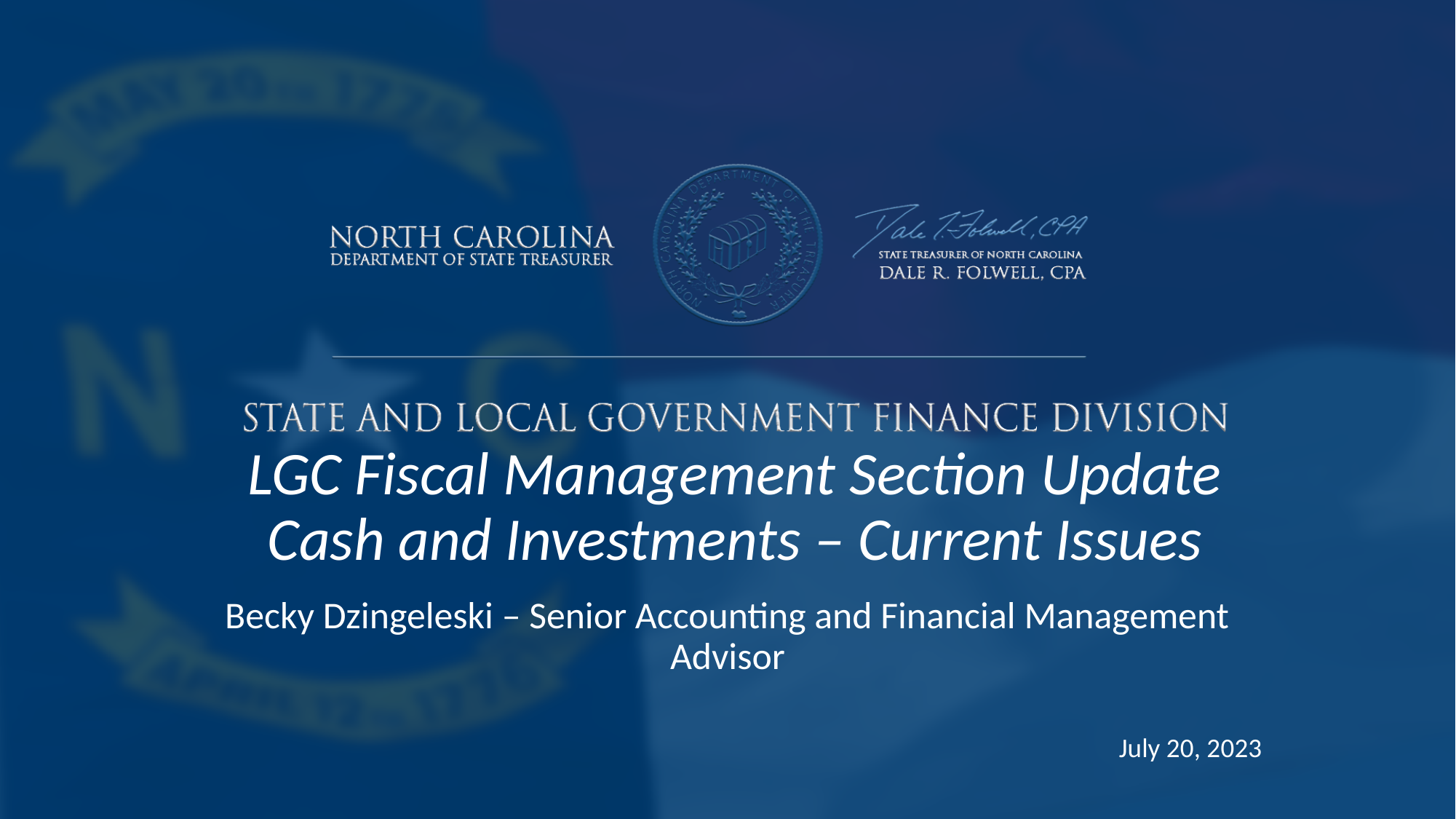

# LGC Fiscal Management Section Update Cash and Investments – Current Issues
Becky Dzingeleski – Senior Accounting and Financial Management Advisor

July 20, 2023